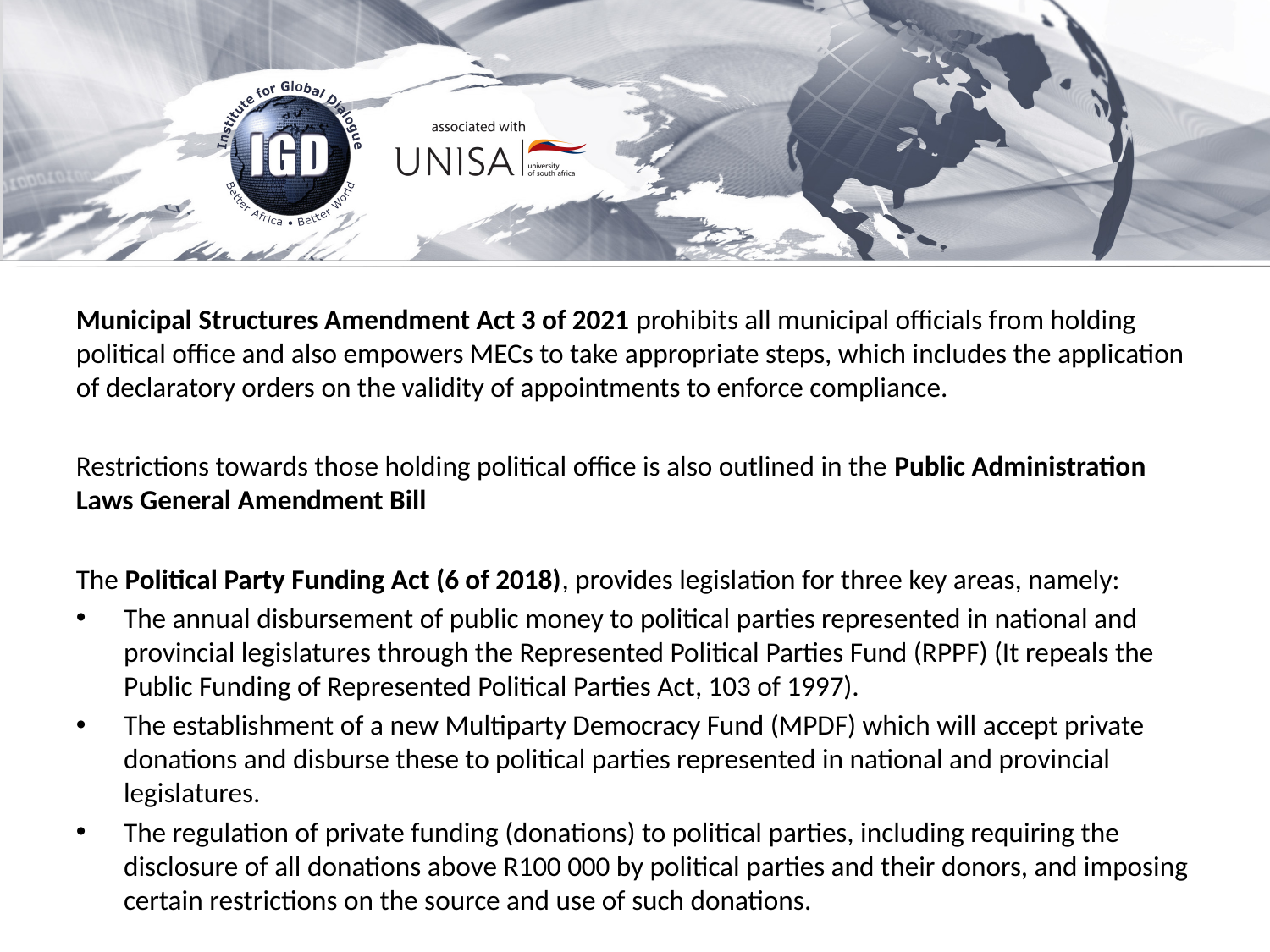

Municipal Structures Amendment Act 3 of 2021 prohibits all municipal officials from holding political office and also empowers MECs to take appropriate steps, which includes the application of declaratory orders on the validity of appointments to enforce compliance.

Restrictions towards those holding political office is also outlined in the Public Administration Laws General Amendment Bill

The Political Party Funding Act (6 of 2018), provides legislation for three key areas, namely:
The annual disbursement of public money to political parties represented in national and provincial legislatures through the Represented Political Parties Fund (RPPF) (It repeals the Public Funding of Represented Political Parties Act, 103 of 1997).
The establishment of a new Multiparty Democracy Fund (MPDF) which will accept private donations and disburse these to political parties represented in national and provincial legislatures.
The regulation of private funding (donations) to political parties, including requiring the disclosure of all donations above R100 000 by political parties and their donors, and imposing certain restrictions on the source and use of such donations.